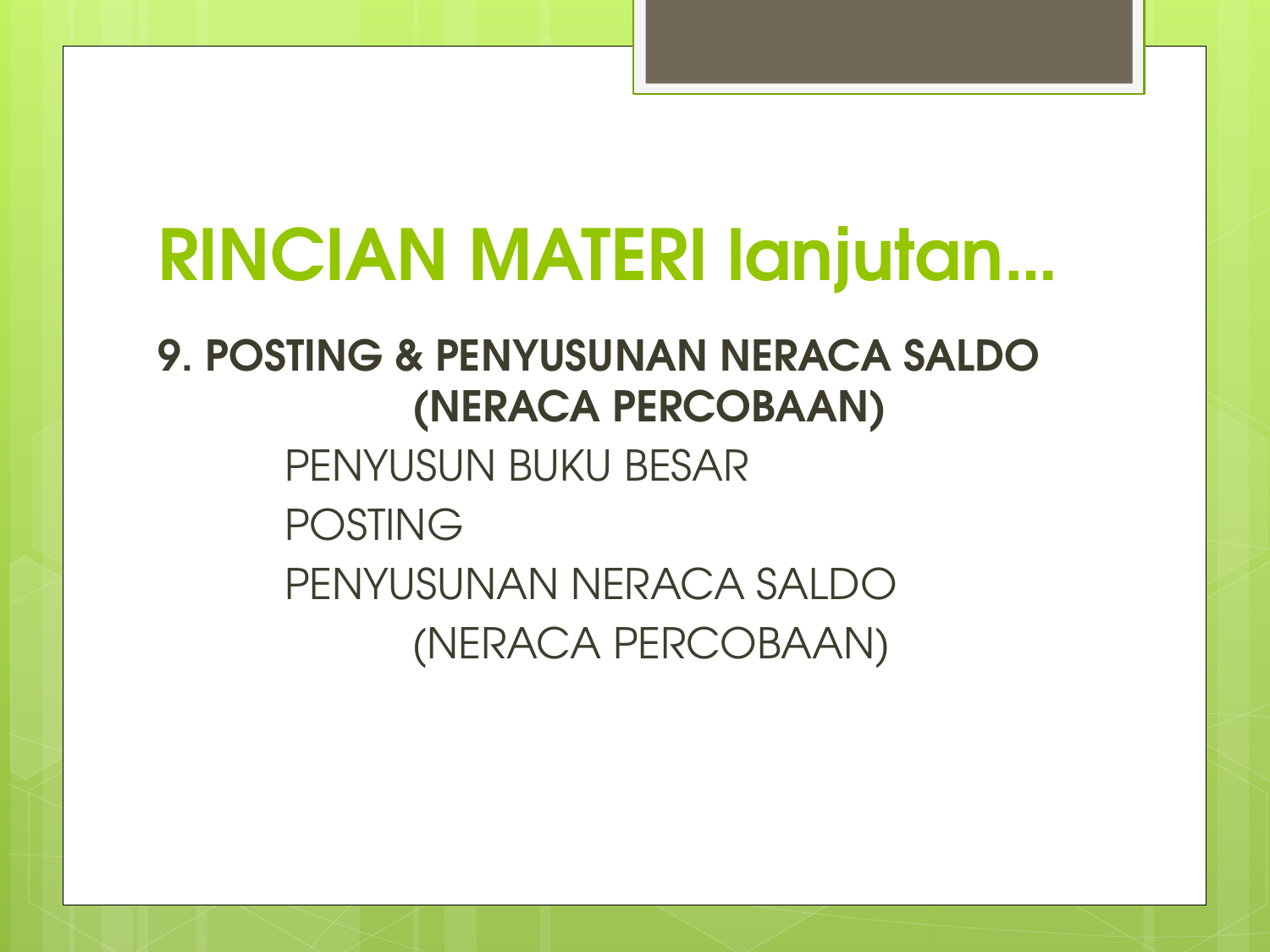

# RINCIAN MATERI lanjutan…
9. POSTING & PENYUSUNAN NERACA SALDO 		(NERACA PERCOBAAN)
	PENYUSUN BUKU BESAR
	POSTING
	PENYUSUNAN NERACA SALDO
		(NERACA PERCOBAAN)